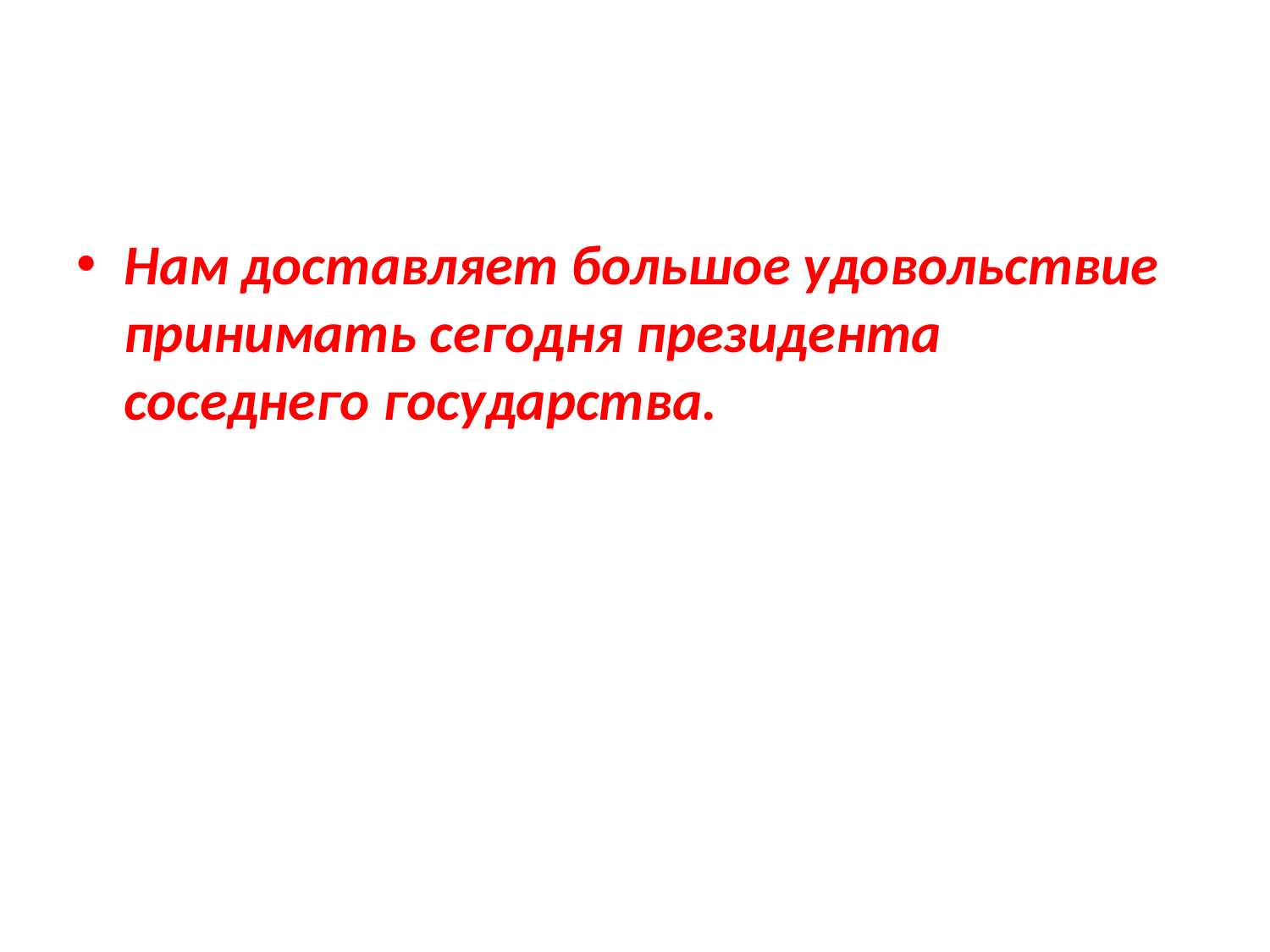

#
Нам доставляет большое удовольствие принимать сегодня президента соседнего государства.